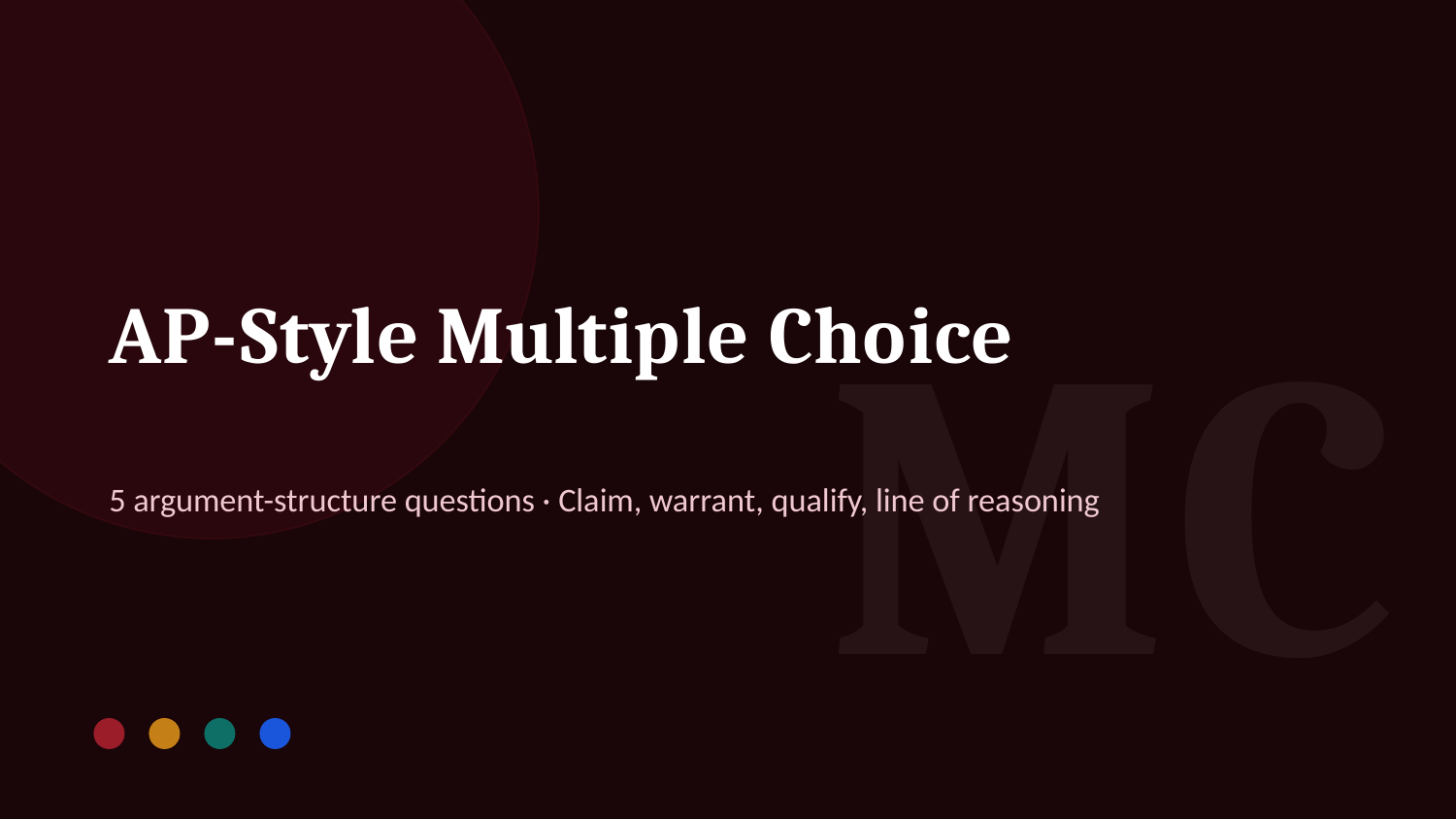

MC

AP-Style Multiple Choice
5 argument-structure questions · Claim, warrant, qualify, line of reasoning